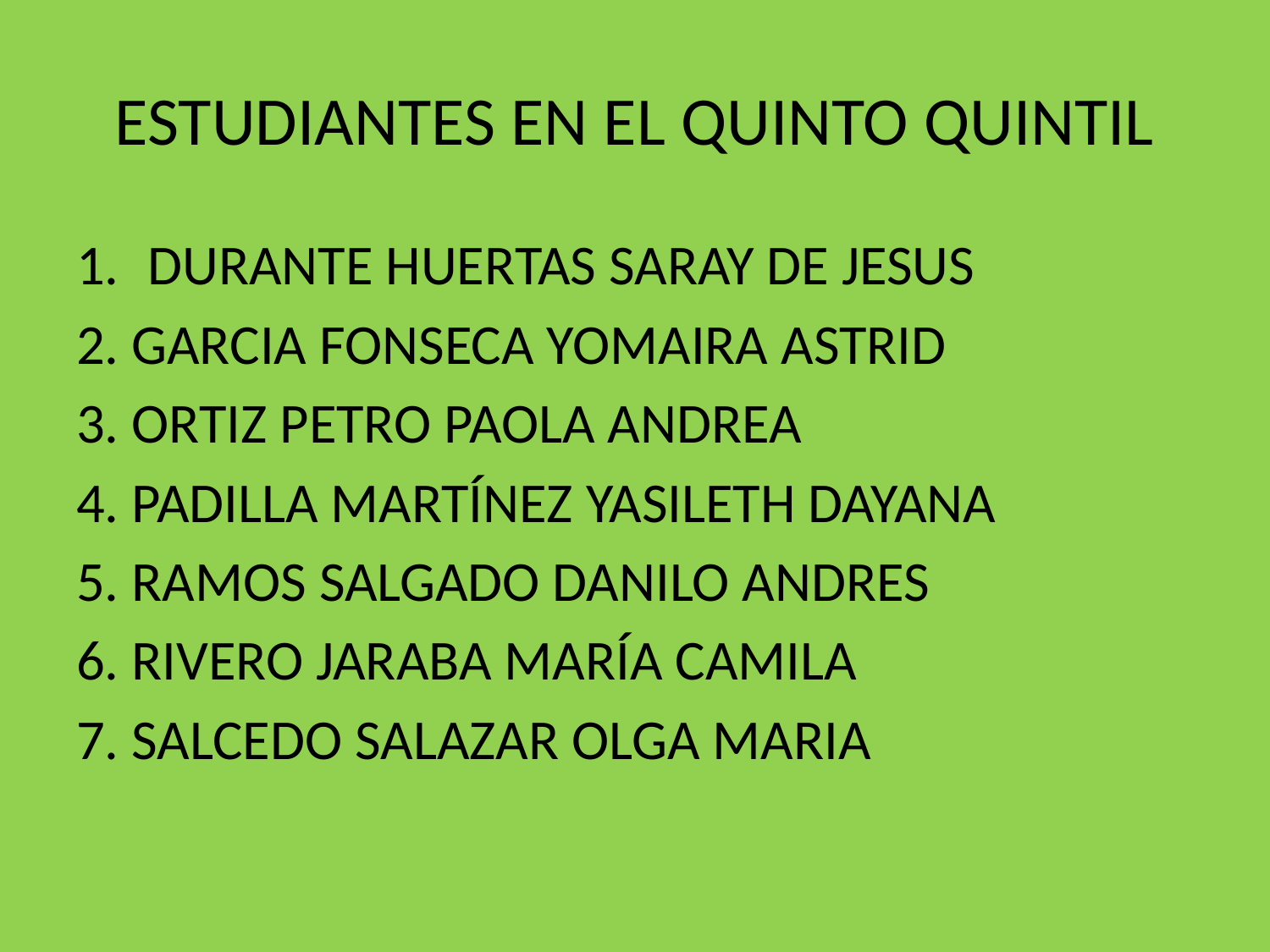

# ESTUDIANTES EN EL QUINTO QUINTIL
DURANTE HUERTAS SARAY DE JESUS
2. GARCIA FONSECA YOMAIRA ASTRID
3. ORTIZ PETRO PAOLA ANDREA
4. PADILLA MARTÍNEZ YASILETH DAYANA
5. RAMOS SALGADO DANILO ANDRES
6. RIVERO JARABA MARÍA CAMILA
7. SALCEDO SALAZAR OLGA MARIA